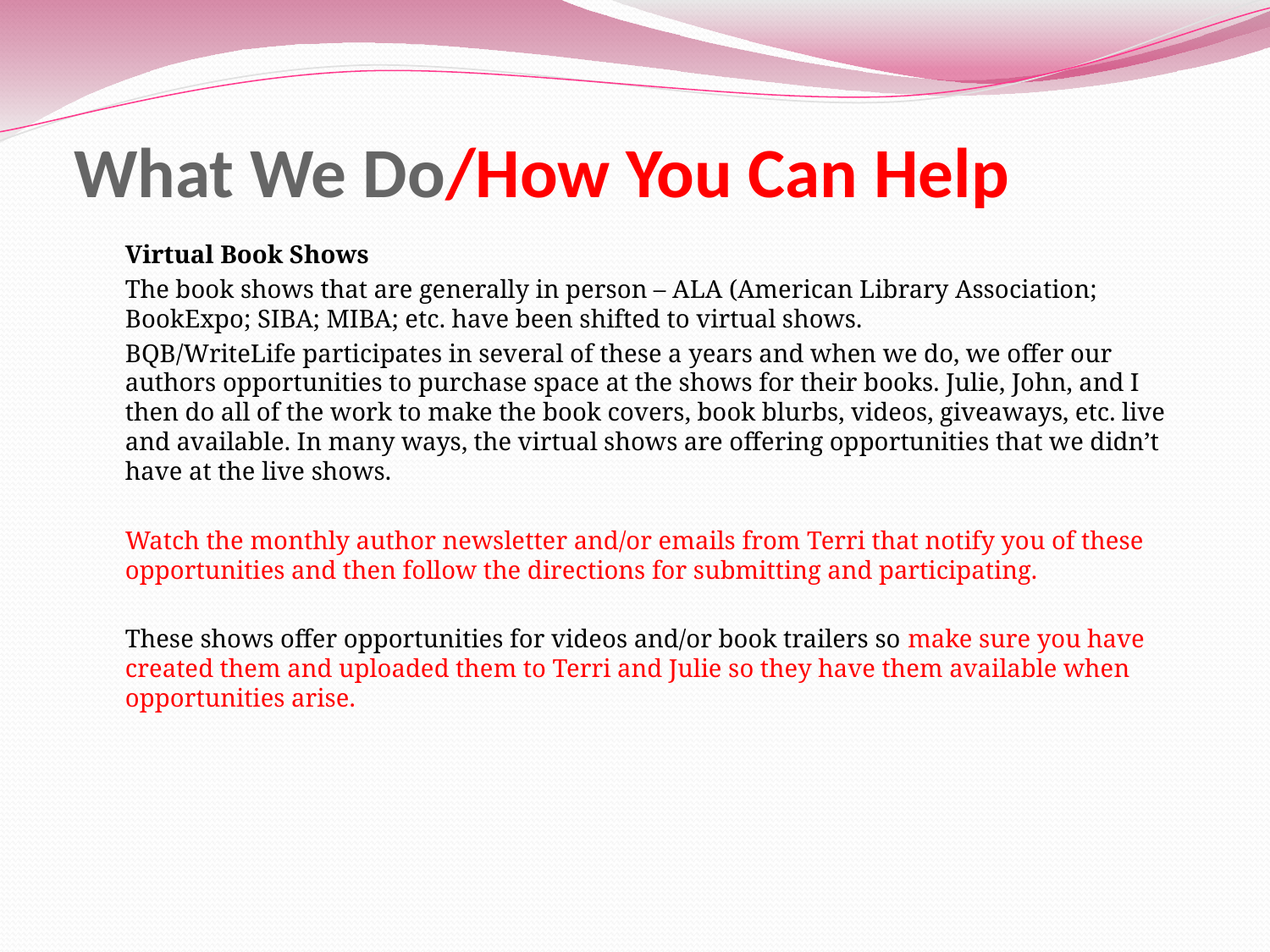

# What We Do/How You Can Help
Virtual Book Shows
The book shows that are generally in person – ALA (American Library Association; BookExpo; SIBA; MIBA; etc. have been shifted to virtual shows.
BQB/WriteLife participates in several of these a years and when we do, we offer our authors opportunities to purchase space at the shows for their books. Julie, John, and I then do all of the work to make the book covers, book blurbs, videos, giveaways, etc. live and available. In many ways, the virtual shows are offering opportunities that we didn’t have at the live shows.

Watch the monthly author newsletter and/or emails from Terri that notify you of these opportunities and then follow the directions for submitting and participating.

These shows offer opportunities for videos and/or book trailers so make sure you have created them and uploaded them to Terri and Julie so they have them available when opportunities arise.